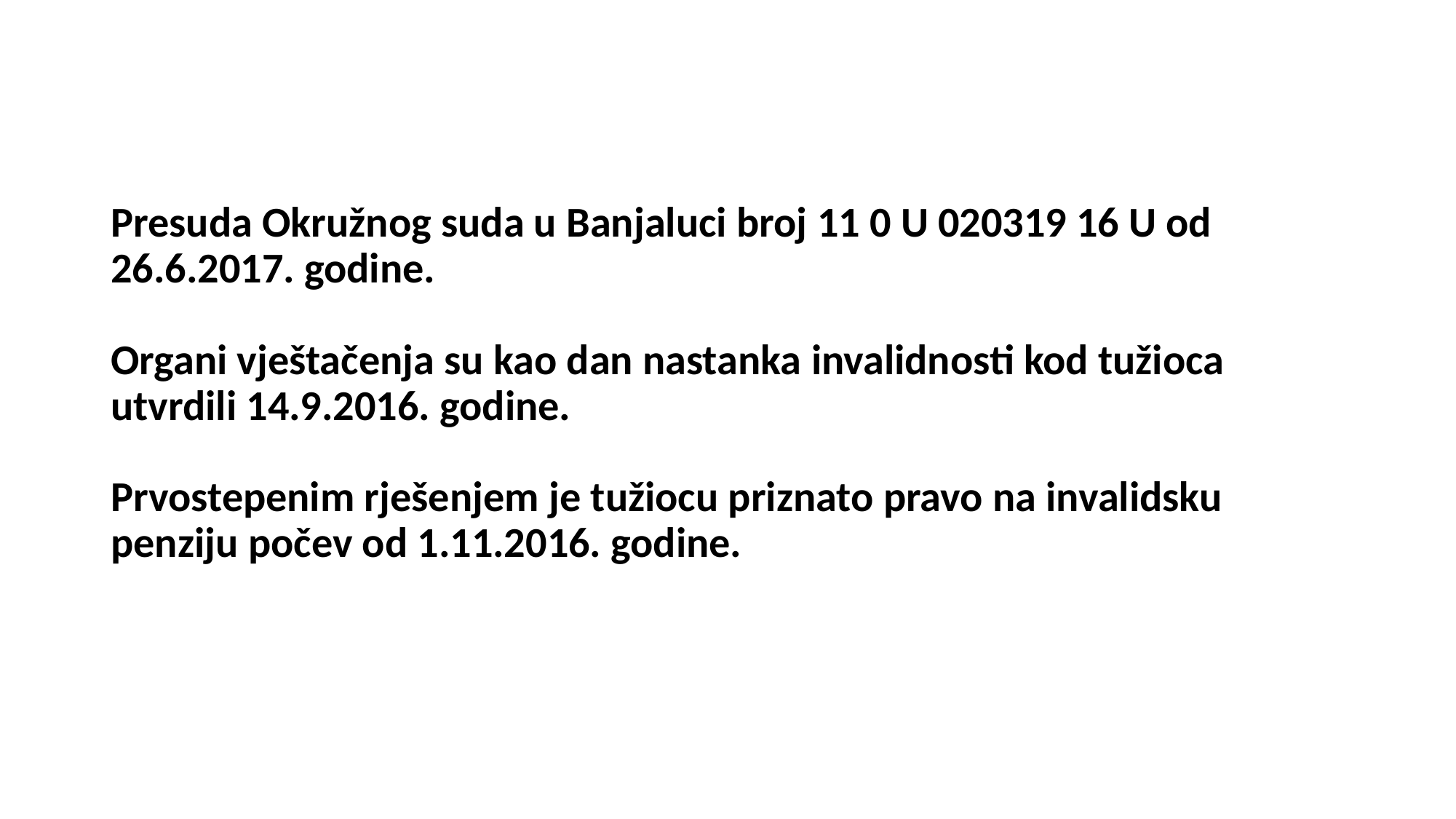

# Presuda Okružnog suda u Banjaluci broj 11 0 U 020319 16 U od 26.6.2017. godine. Organi vještačenja su kao dan nastanka invalidnosti kod tužioca utvrdili 14.9.2016. godine. Prvostepenim rješenjem je tužiocu priznato pravo na invalidsku penziju počev od 1.11.2016. godine.